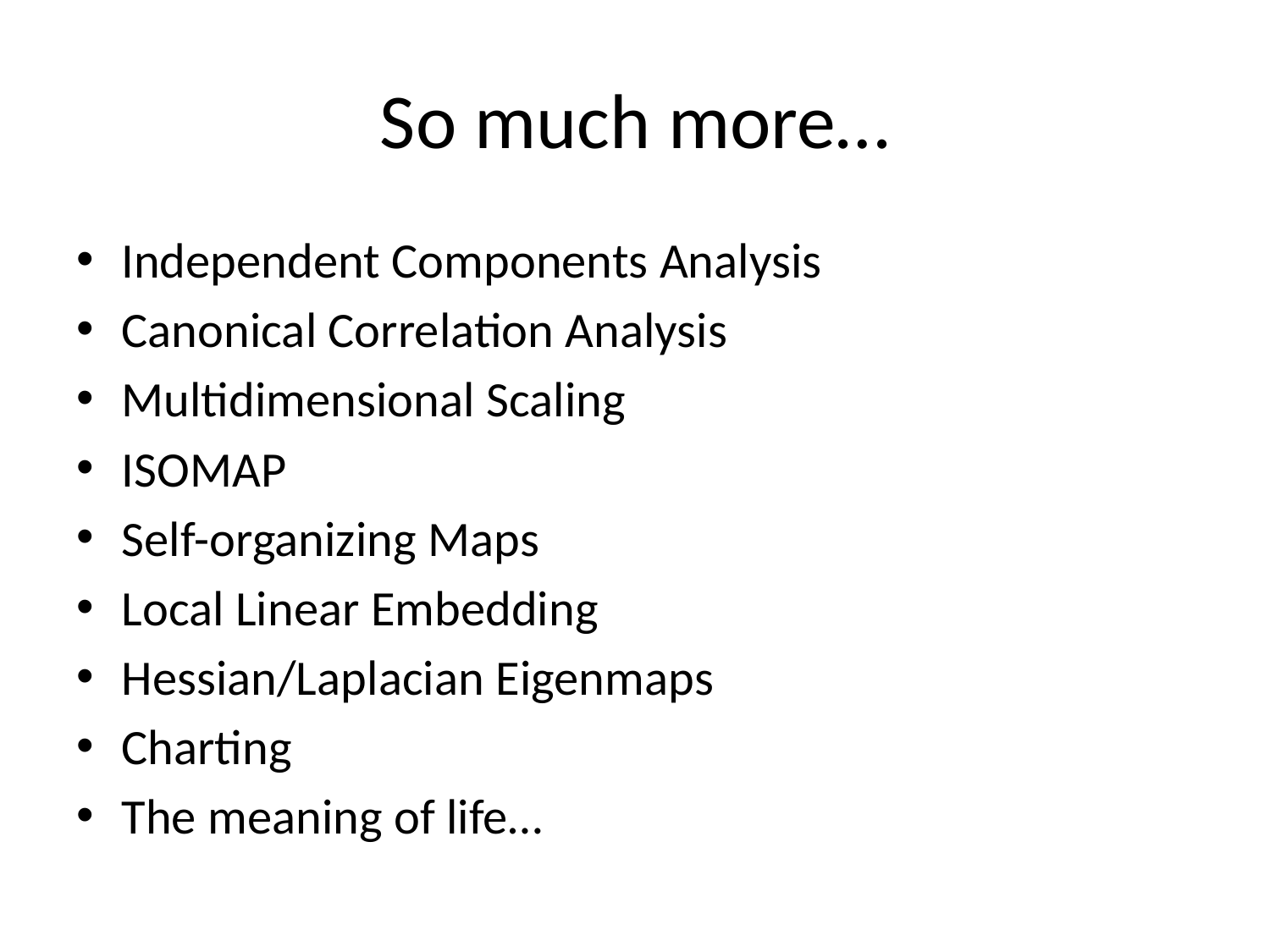

# So much more…
Independent Components Analysis
Canonical Correlation Analysis
Multidimensional Scaling
ISOMAP
Self-organizing Maps
Local Linear Embedding
Hessian/Laplacian Eigenmaps
Charting
The meaning of life…